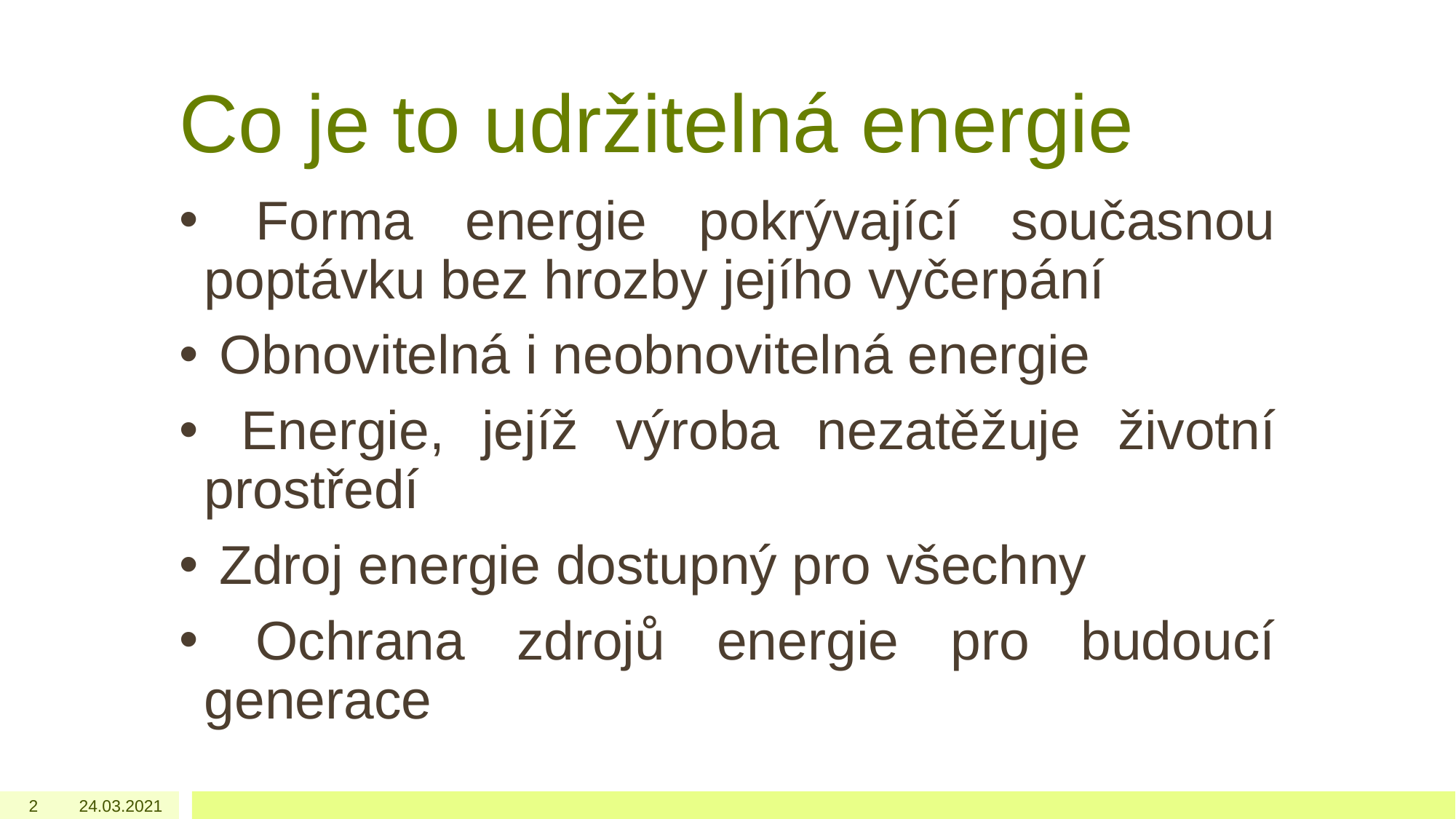

# Co je to udržitelná energie
 Forma energie pokrývající současnou poptávku bez hrozby jejího vyčerpání
 Obnovitelná i neobnovitelná energie
 Energie, jejíž výroba nezatěžuje životní prostředí
 Zdroj energie dostupný pro všechny
 Ochrana zdrojů energie pro budoucí generace

2
24.03.2021